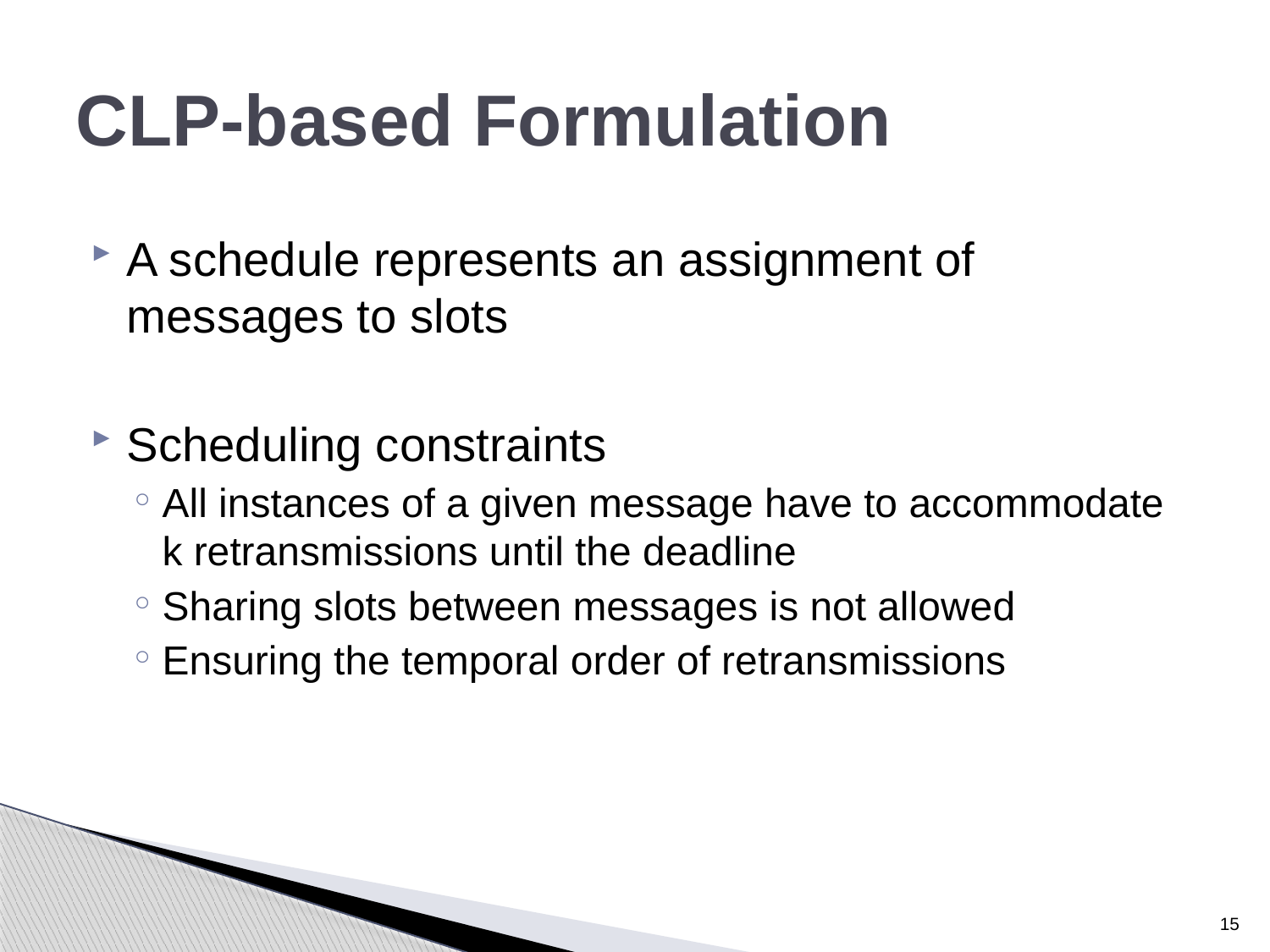

# CLP-based Formulation
A schedule represents an assignment of messages to slots

Scheduling constraints
All instances of a given message have to accommodate k retransmissions until the deadline
Sharing slots between messages is not allowed
Ensuring the temporal order of retransmissions
15